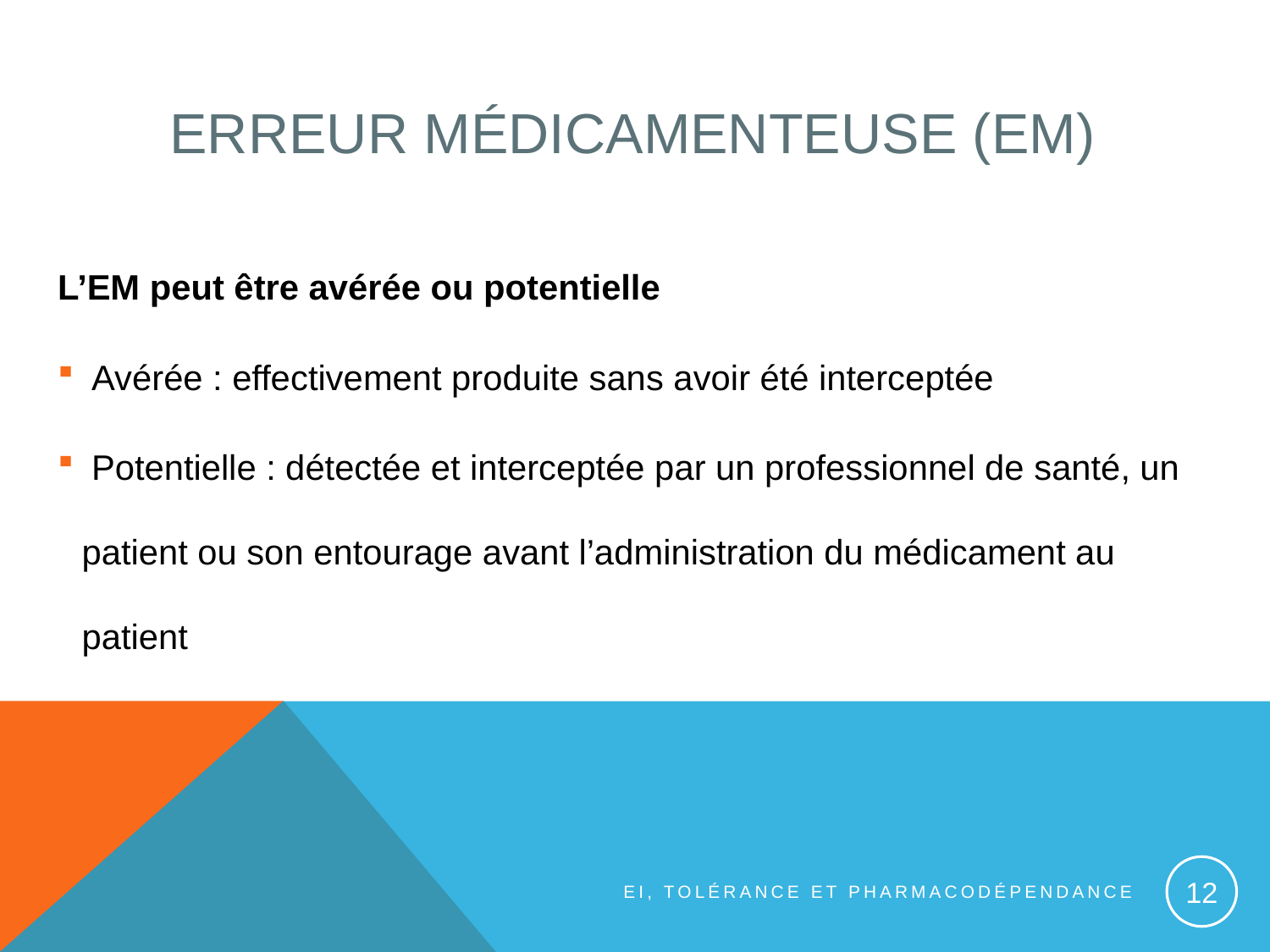

# ERREUR MÉDICAMENTEUSE (EM)
L’EM peut être avérée ou potentielle
 Avérée : effectivement produite sans avoir été interceptée
 Potentielle : détectée et interceptée par un professionnel de santé, un patient ou son entourage avant l’administration du médicament au patient
12
EI, tolérance et pharmacodépendance